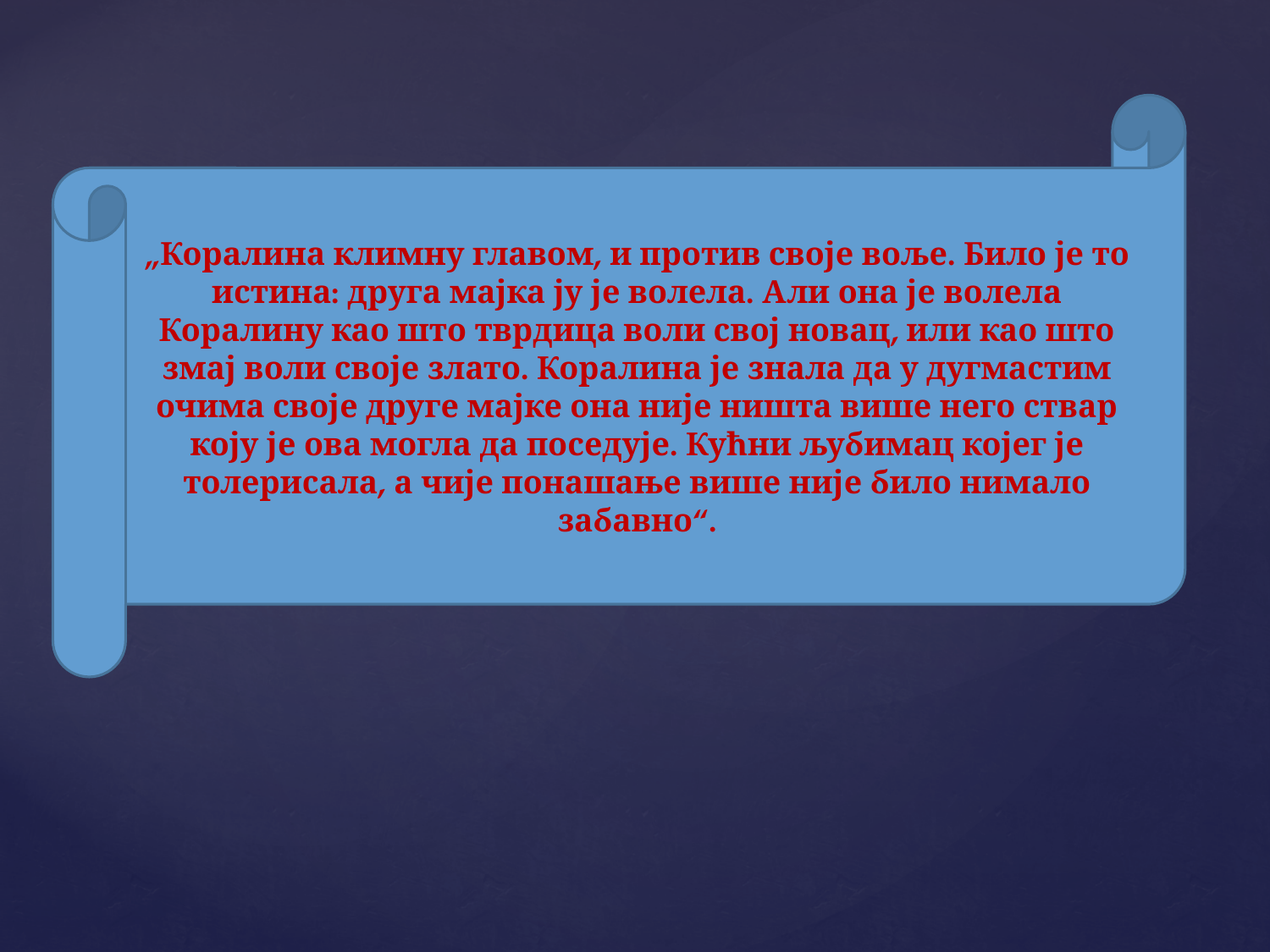

„Коралина климну главом, и против своје воље. Било је то истина: друга мајка ју је волела. Али она је волела Коралину као што тврдица воли свој новац, или као што змај воли своје злато. Коралина је знала да у дугмастим очима своје друге мајке она није ништа више него ствар коју је ова могла да поседује. Кућни љубимац којег је толерисала, а чије понашање више није било нимало забавно“.